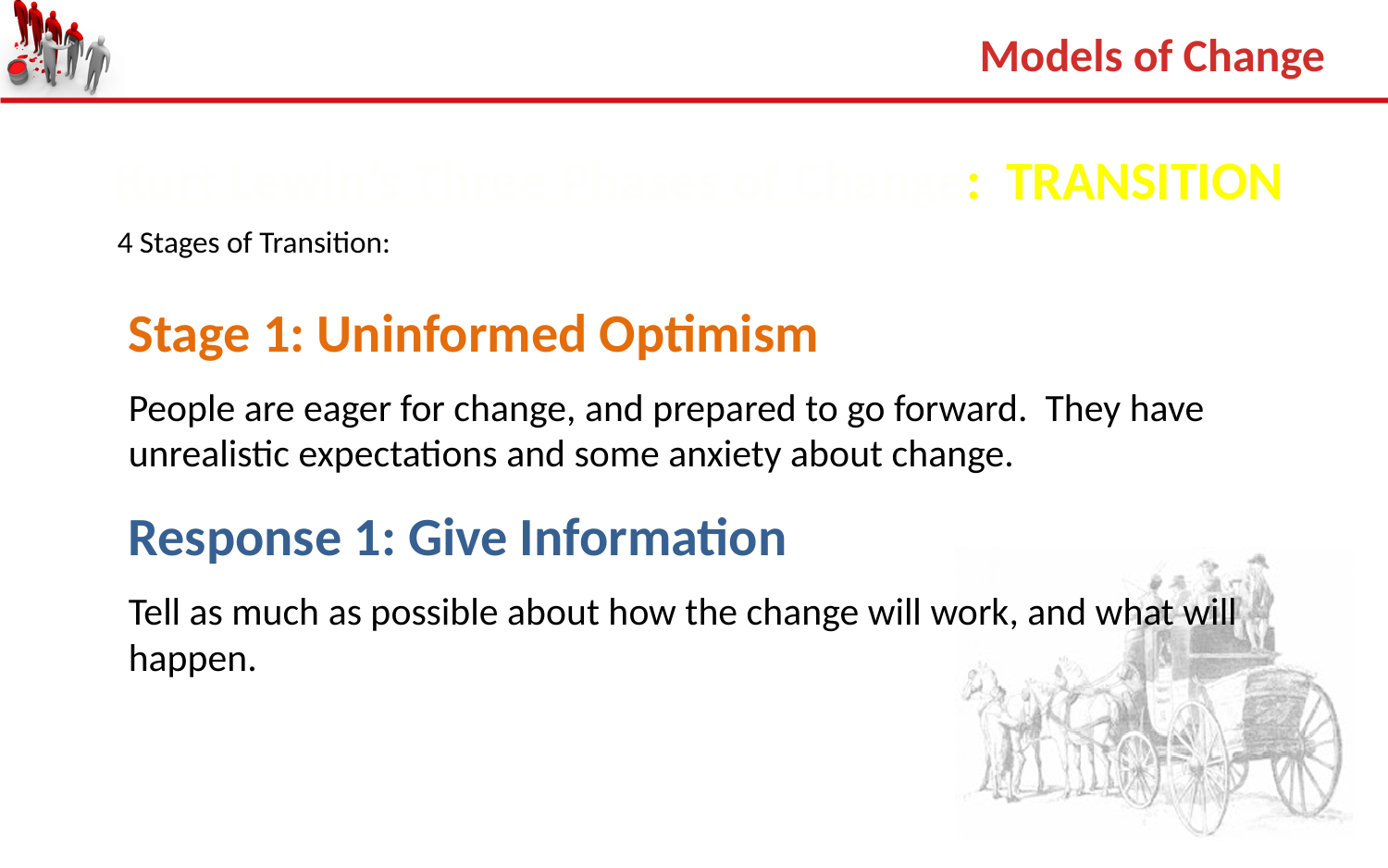

Models of Change
Kurt Lewin’s Three Phases of Change:  TRANSITION
4 Stages of Transition:
Stage 1: Uninformed Optimism
People are eager for change, and prepared to go forward.  They have unrealistic expectations and some anxiety about change.
Response 1: Give Information
Tell as much as possible about how the change will work, and what will happen.